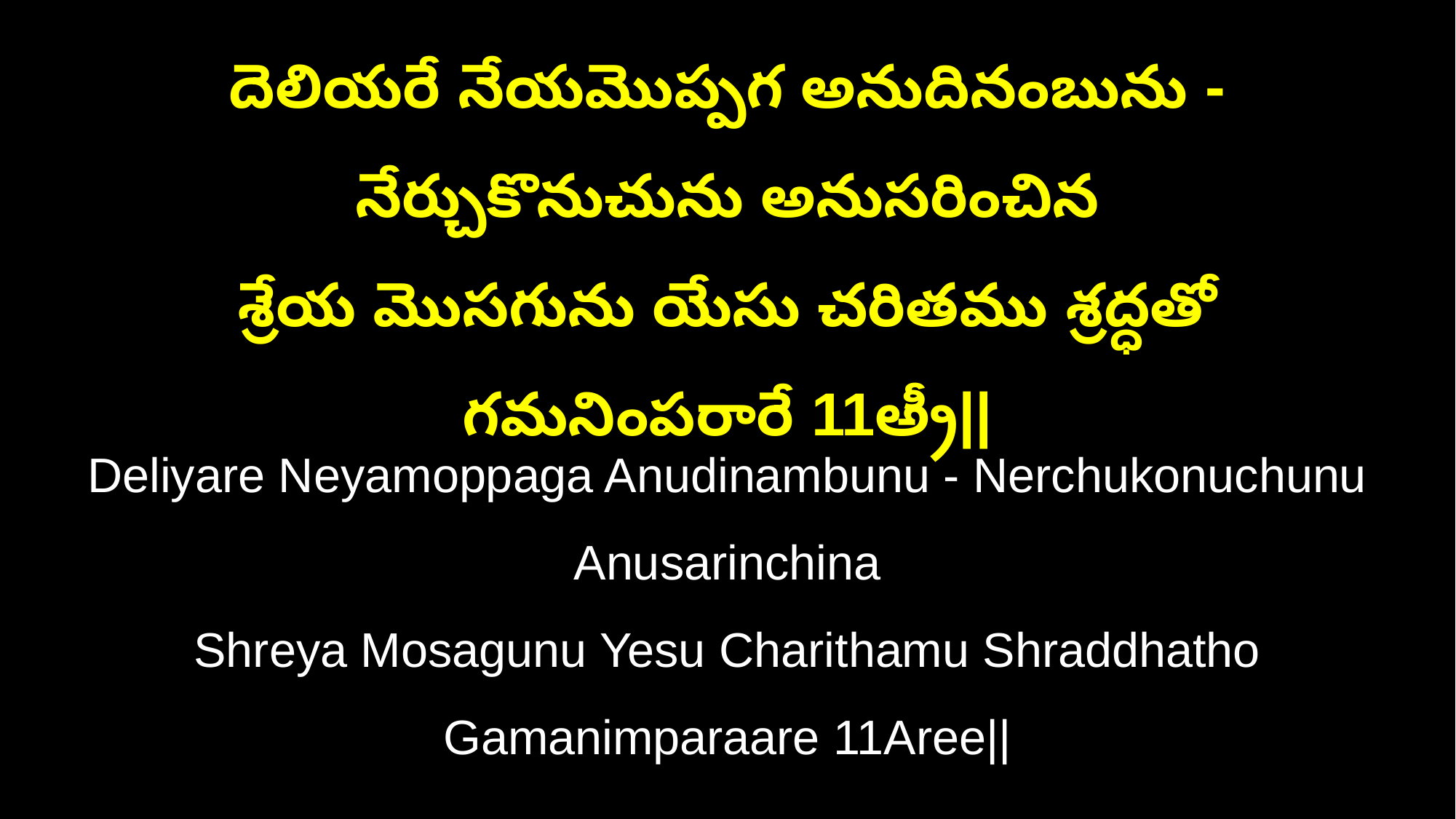

దెలియరే నేయమొప్పగ అనుదినంబును - నేర్చుకొనుచును అనుసరించిన
శ్రేయ మొసగును యేసు చరితము శ్రద్ధతో గమనింపరారే 11అ్రీ||
Deliyare Neyamoppaga Anudinambunu - Nerchukonuchunu Anusarinchina
Shreya Mosagunu Yesu Charithamu Shraddhatho Gamanimparaare 11Aree||